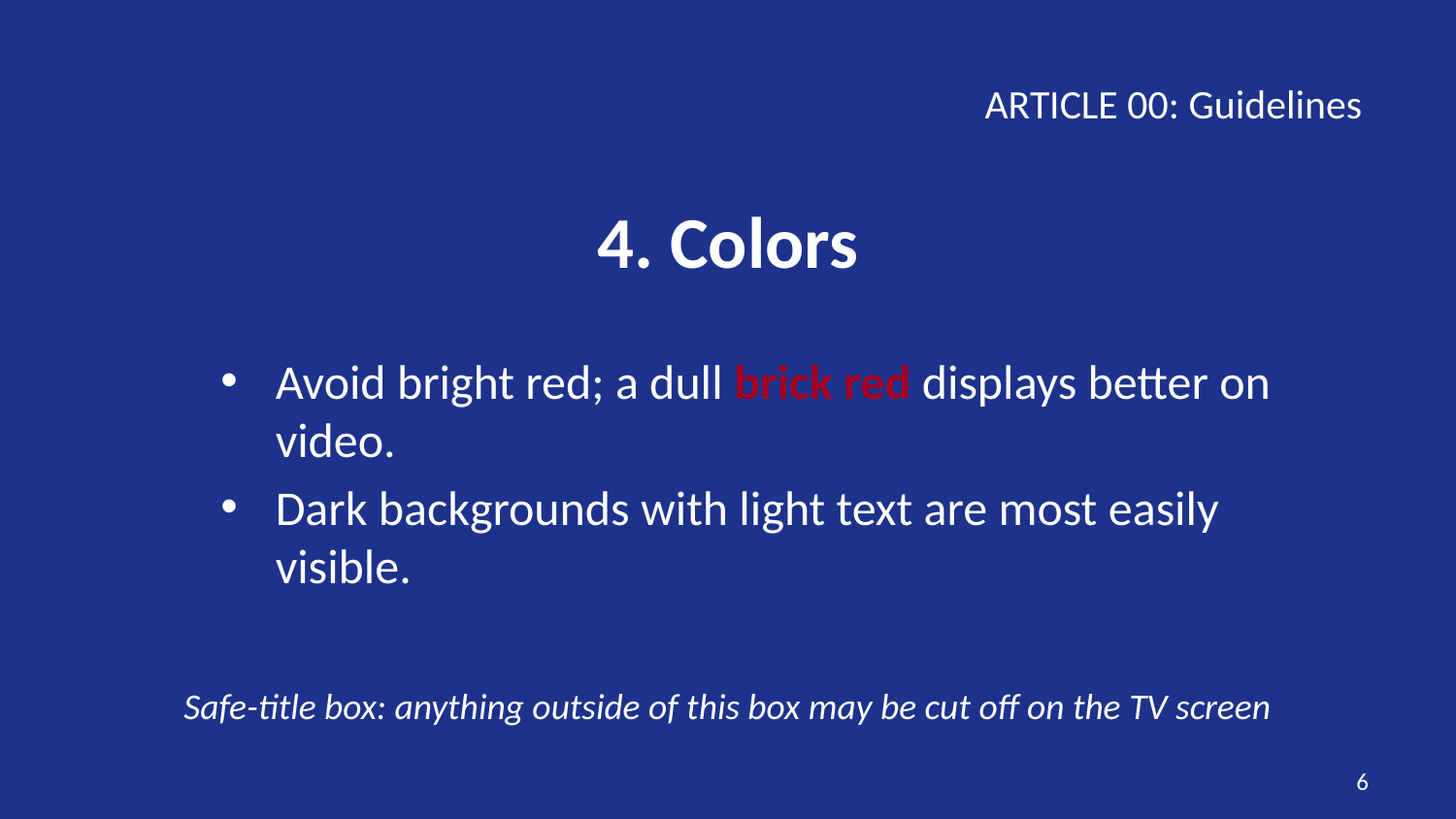

ARTICLE 00: Guidelines
# 4. Colors
Avoid bright red; a dull brick red displays better on video.
Dark backgrounds with light text are most easily visible.

Safe-title box: anything outside of this box may be cut off on the TV screen
6